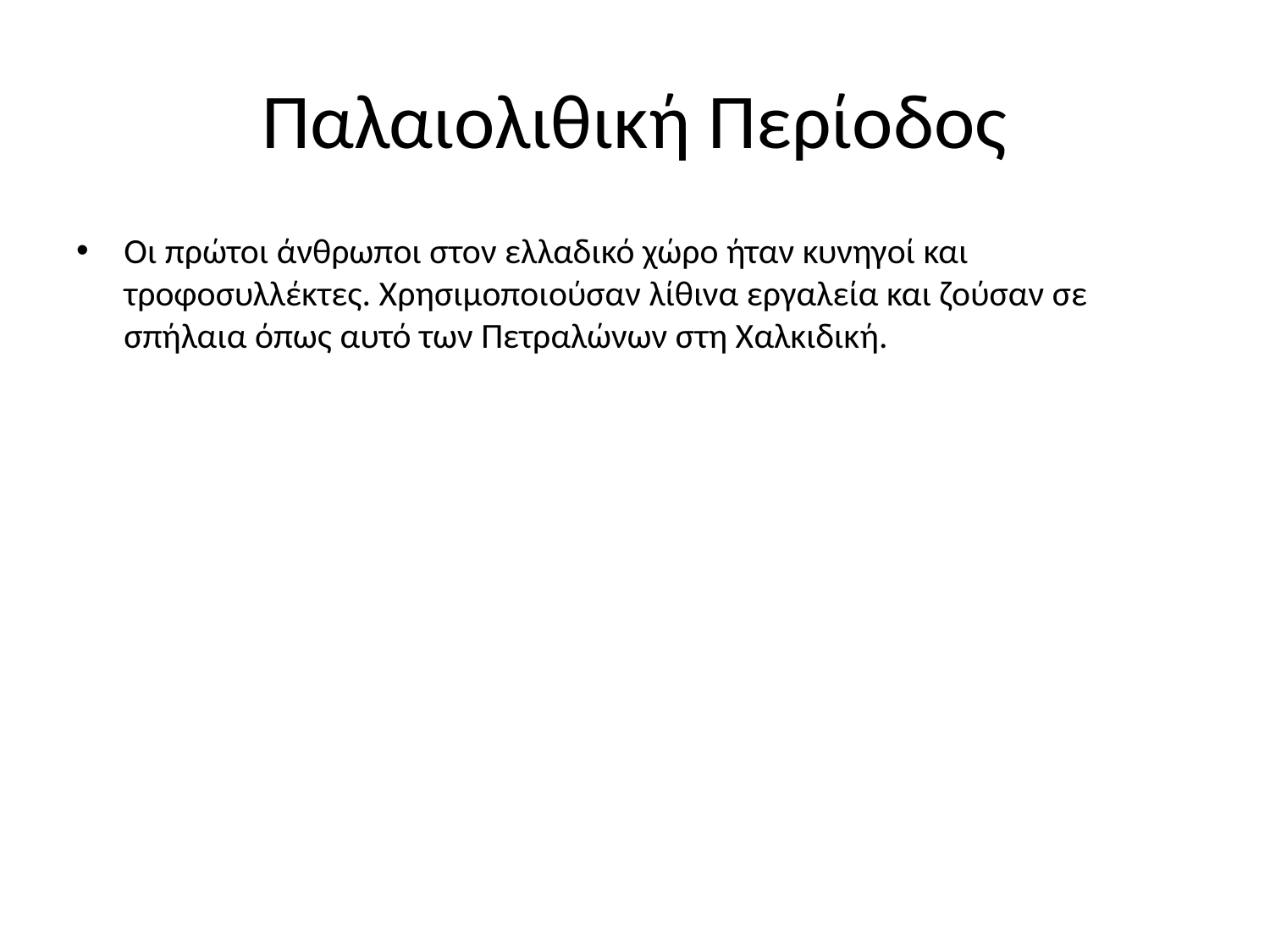

# Παλαιολιθική Περίοδος
Οι πρώτοι άνθρωποι στον ελλαδικό χώρο ήταν κυνηγοί και τροφοσυλλέκτες. Χρησιμοποιούσαν λίθινα εργαλεία και ζούσαν σε σπήλαια όπως αυτό των Πετραλώνων στη Χαλκιδική.